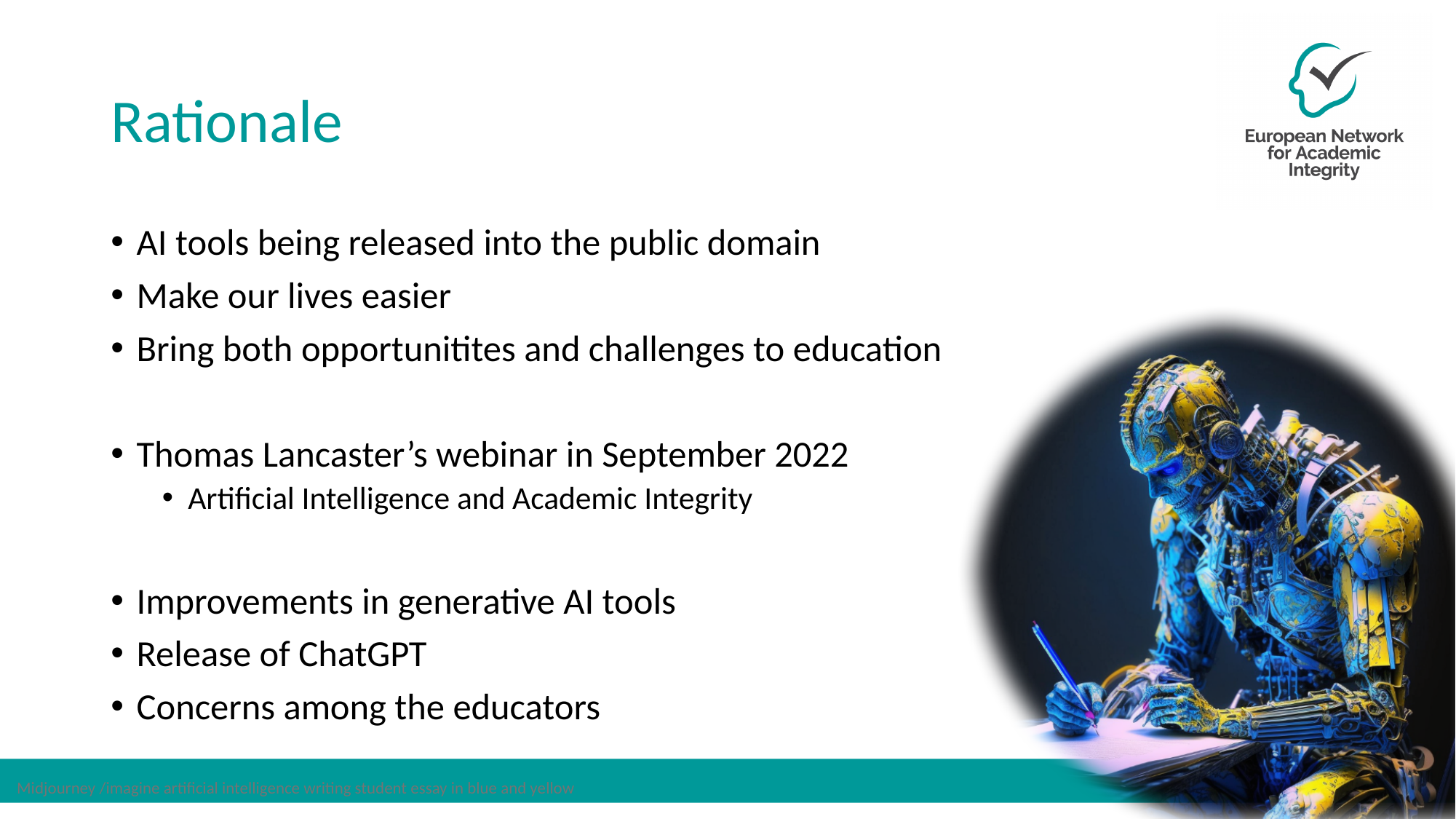

# Rationale
AI tools being released into the public domain
Make our lives easier
Bring both opportunitites and challenges to education

Thomas Lancaster’s webinar in September 2022
Artificial Intelligence and Academic Integrity

Improvements in generative AI tools
Release of ChatGPT
Concerns among the educators

Midjourney /imagine artificial intelligence writing student essay in blue and yellow